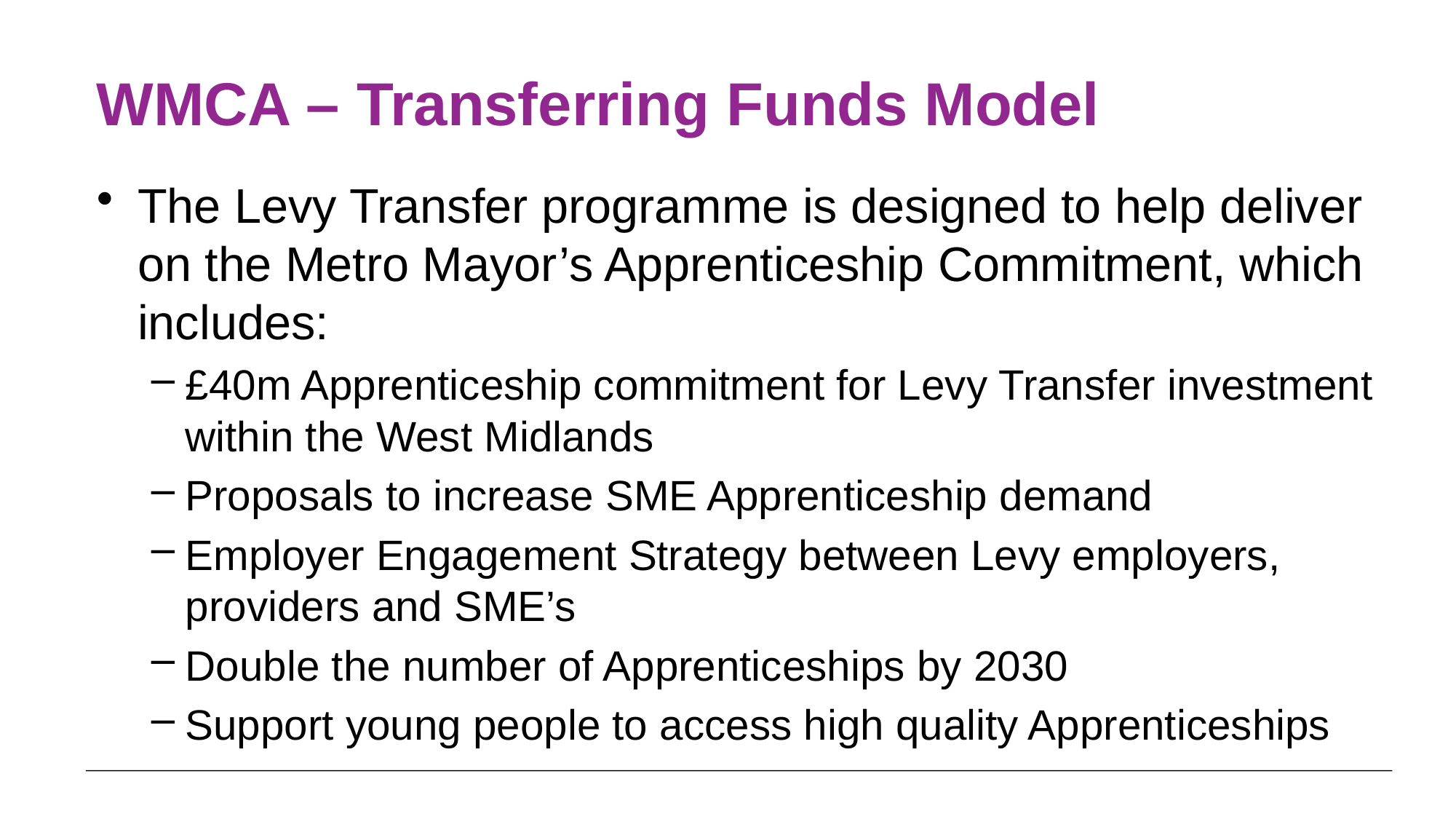

# WMCA – Transferring Funds Model
The Levy Transfer programme is designed to help deliver on the Metro Mayor’s Apprenticeship Commitment, which includes:
£40m Apprenticeship commitment for Levy Transfer investment within the West Midlands
Proposals to increase SME Apprenticeship demand
Employer Engagement Strategy between Levy employers, providers and SME’s
Double the number of Apprenticeships by 2030
Support young people to access high quality Apprenticeships